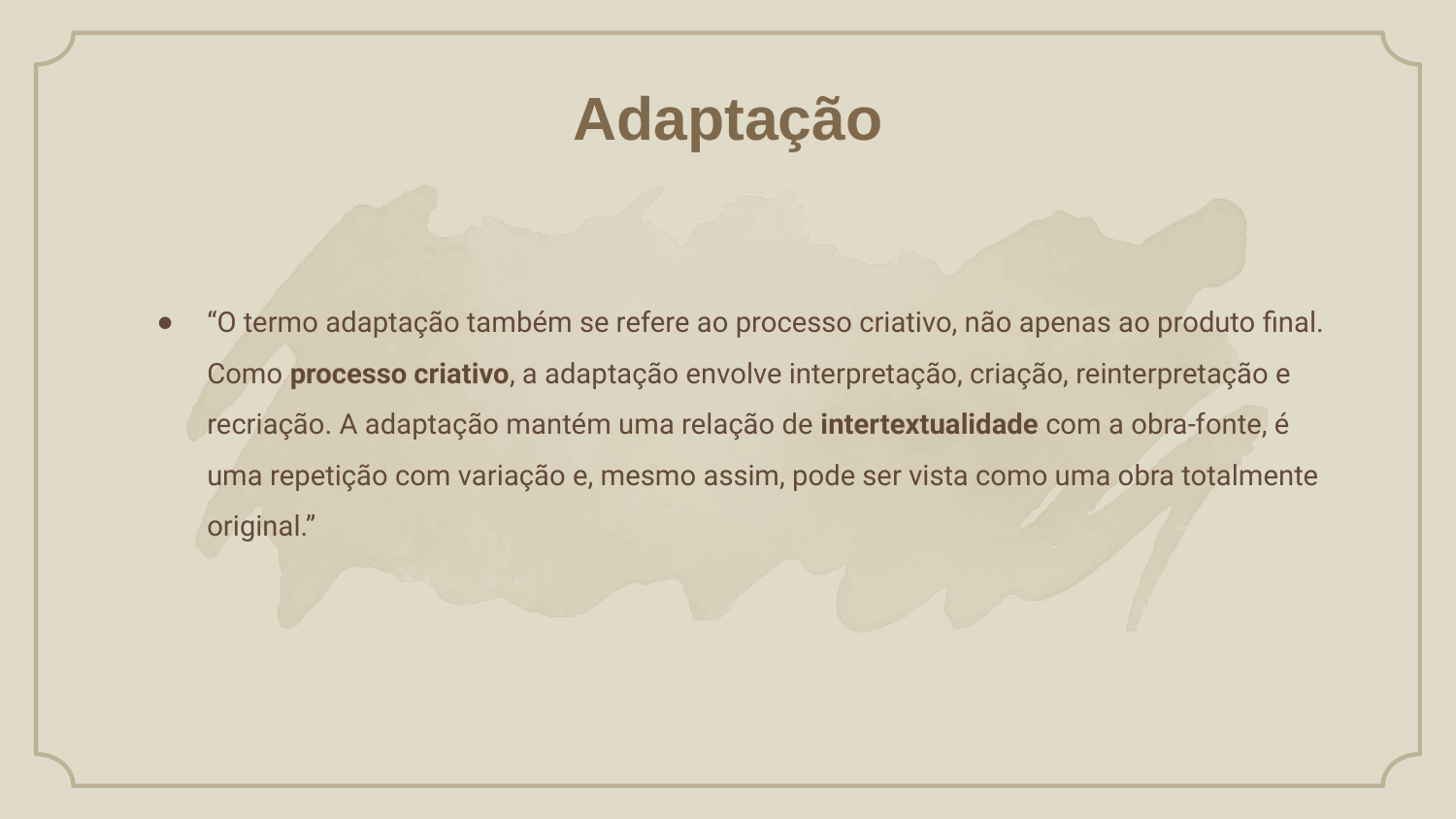

Adaptação

“O termo adaptação também se refere ao processo criativo, não apenas ao produto final. Como processo criativo, a adaptação envolve interpretação, criação, reinterpretação e recriação. A adaptação mantém uma relação de intertextualidade com a obra-fonte, é uma repetição com variação e, mesmo assim, pode ser vista como uma obra totalmente original.”